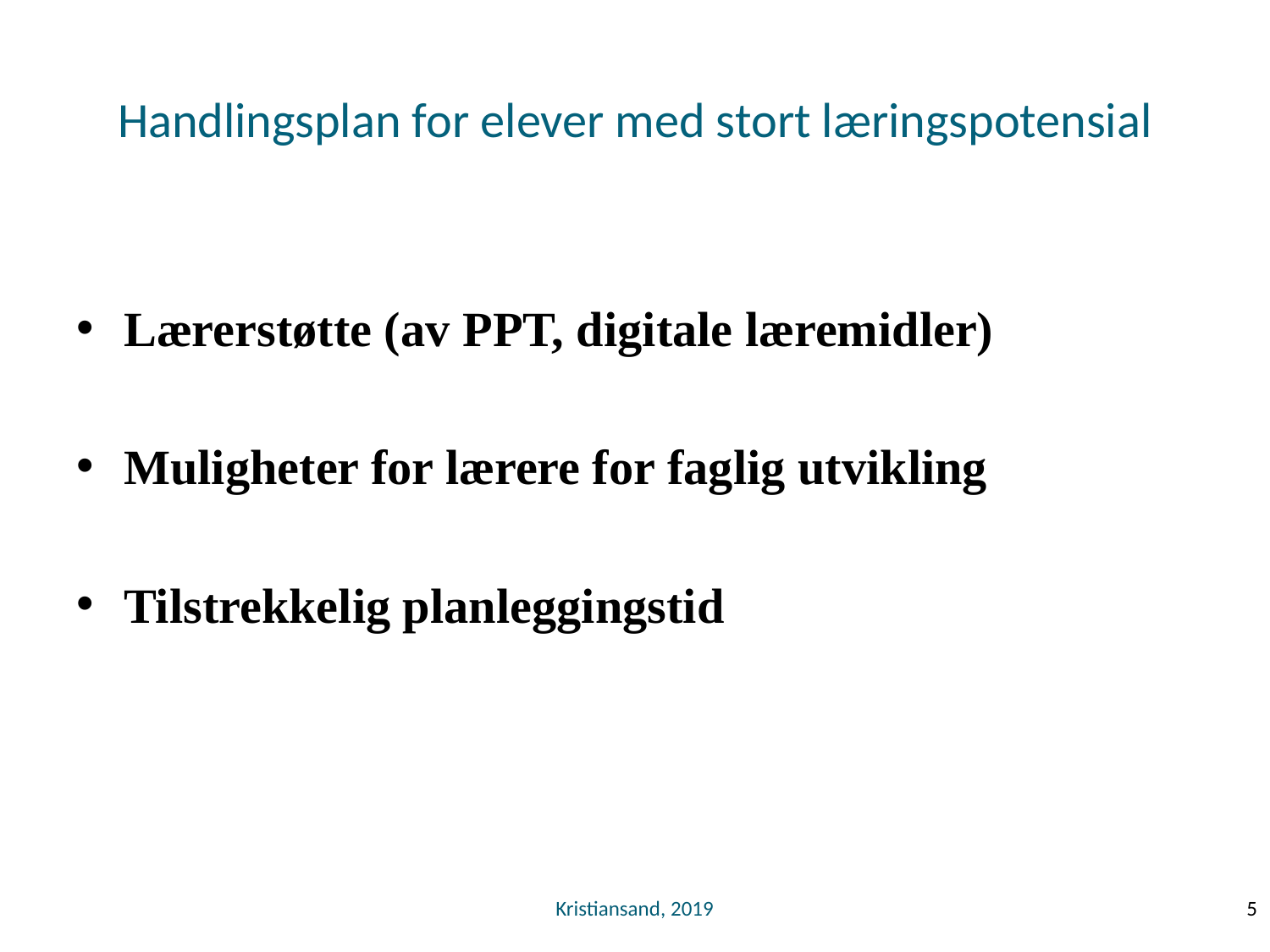

# Handlingsplan for elever med stort læringspotensial

Lærerstøtte (av PPT, digitale læremidler)

Muligheter for lærere for faglig utvikling

Tilstrekkelig planleggingstid

Kristiansand, 2019
5